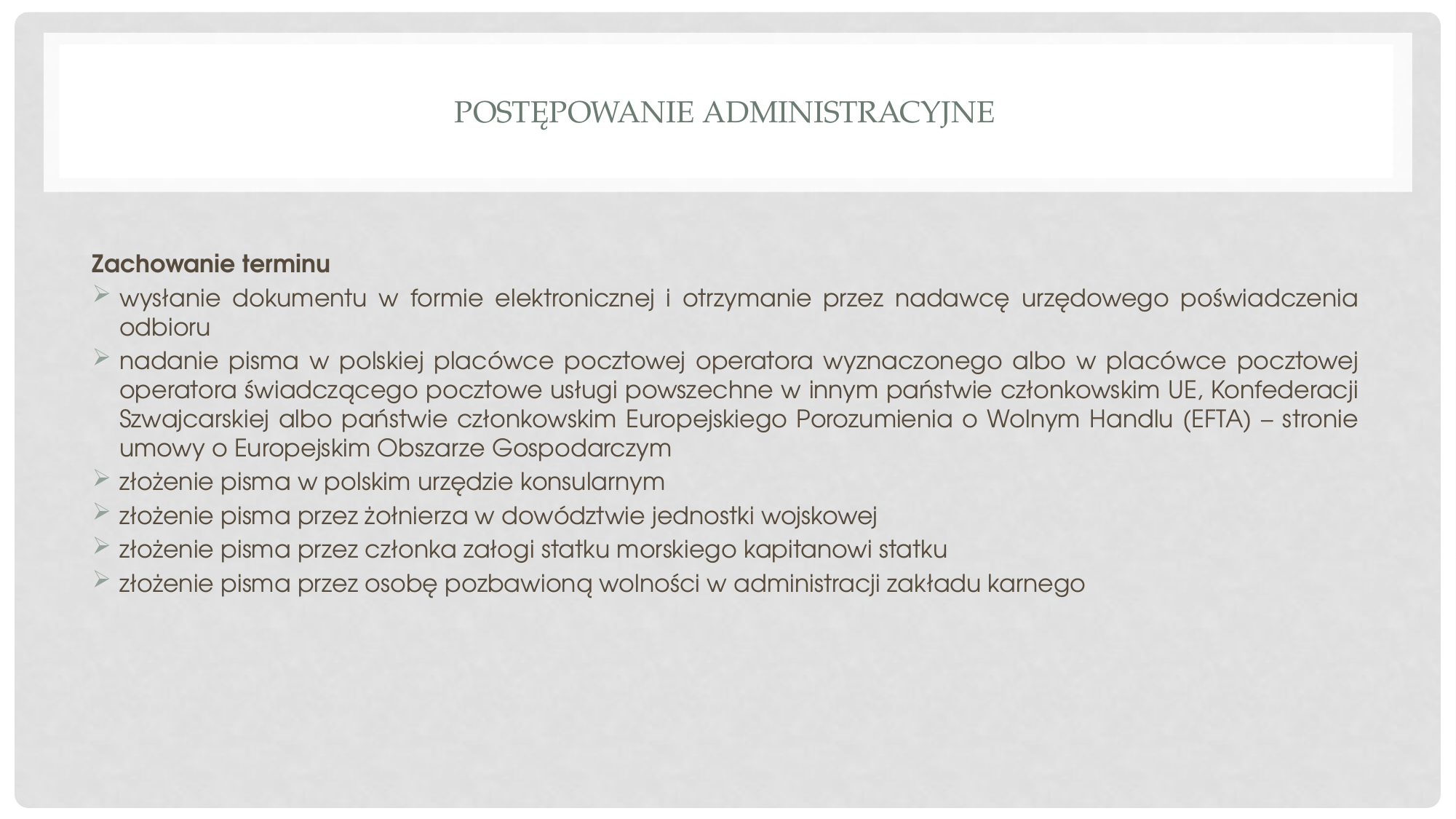

# Postępowanie administracyjne

Zachowanie terminu
wysłanie dokumentu w formie elektronicznej i otrzymanie przez nadawcę urzędowego poświadczenia odbioru
nadanie pisma w polskiej placówce pocztowej operatora wyznaczonego albo w placówce pocztowej operatora świadczącego pocztowe usługi powszechne w innym państwie członkowskim UE, Konfederacji Szwajcarskiej albo państwie członkowskim Europejskiego Porozumienia o Wolnym Handlu (EFTA) – stronie umowy o Europejskim Obszarze Gospodarczym
złożenie pisma w polskim urzędzie konsularnym
złożenie pisma przez żołnierza w dowództwie jednostki wojskowej
złożenie pisma przez członka załogi statku morskiego kapitanowi statku
złożenie pisma przez osobę pozbawioną wolności w administracji zakładu karnego